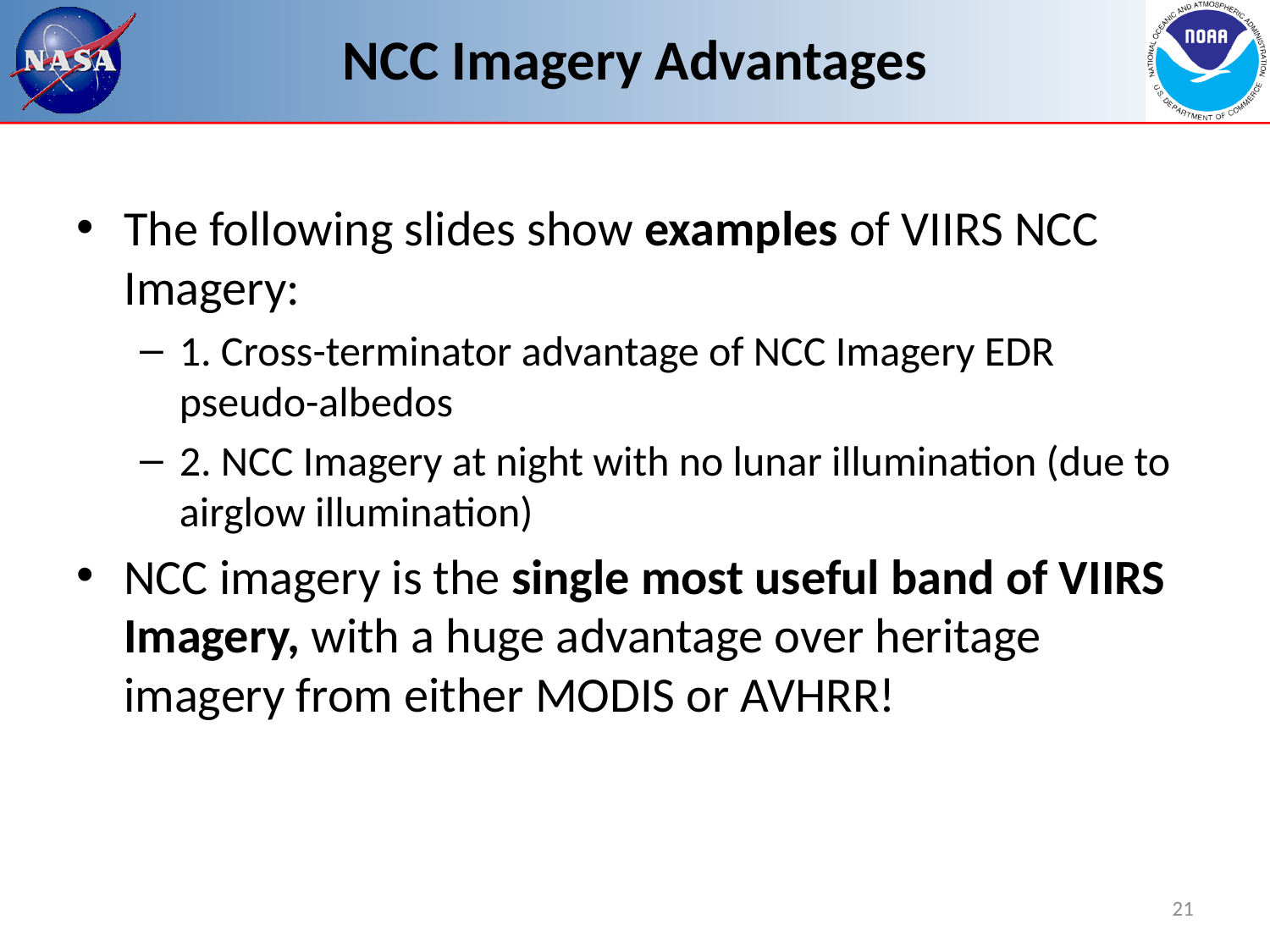

# NCC Imagery Advantages
The following slides show examples of VIIRS NCC Imagery:
1. Cross-terminator advantage of NCC Imagery EDR pseudo-albedos
2. NCC Imagery at night with no lunar illumination (due to airglow illumination)
NCC imagery is the single most useful band of VIIRS Imagery, with a huge advantage over heritage imagery from either MODIS or AVHRR!
21